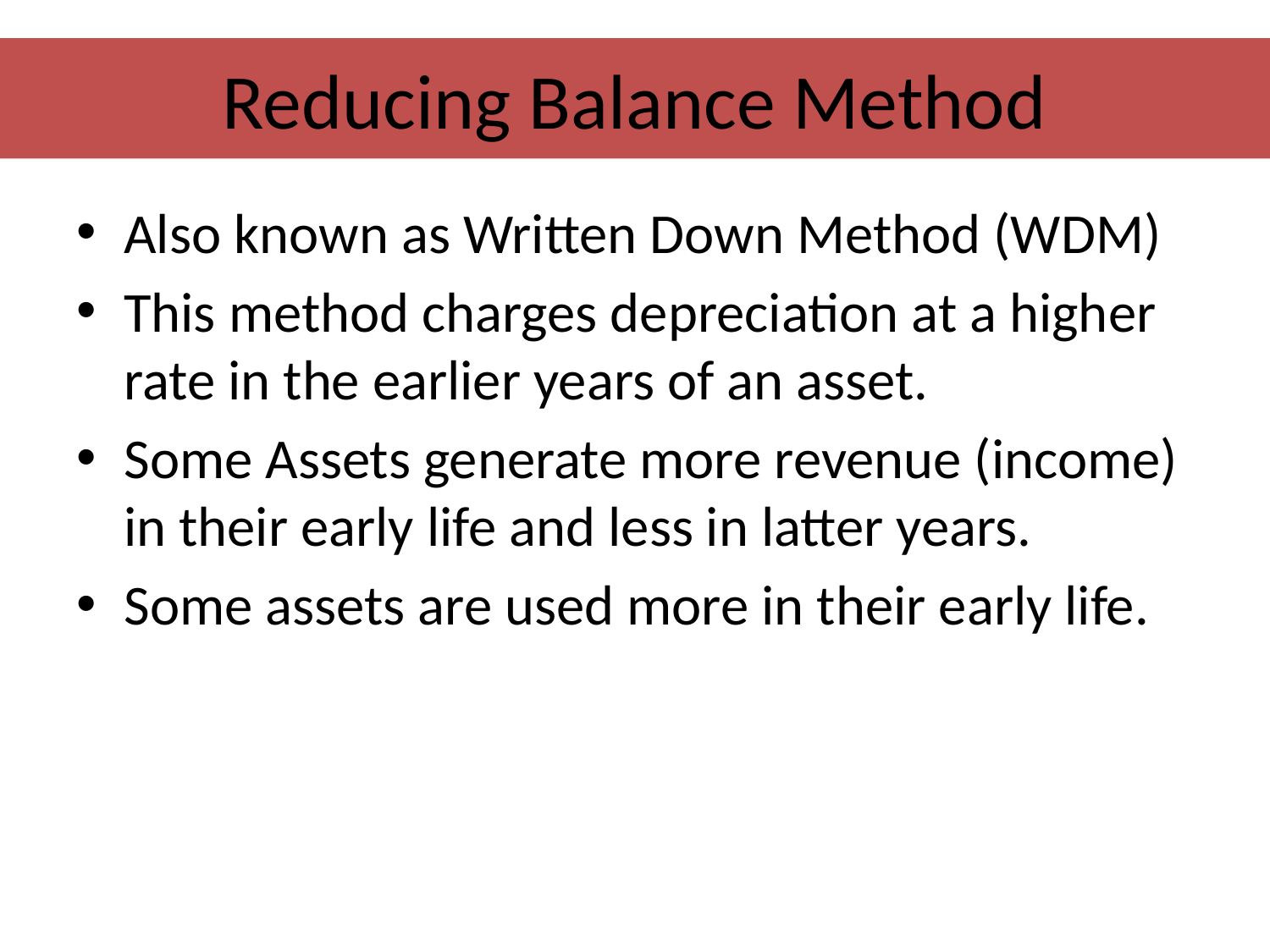

# Reducing Balance Method
Also known as Written Down Method (WDM)
This method charges depreciation at a higher rate in the earlier years of an asset.
Some Assets generate more revenue (income) in their early life and less in latter years.
Some assets are used more in their early life.